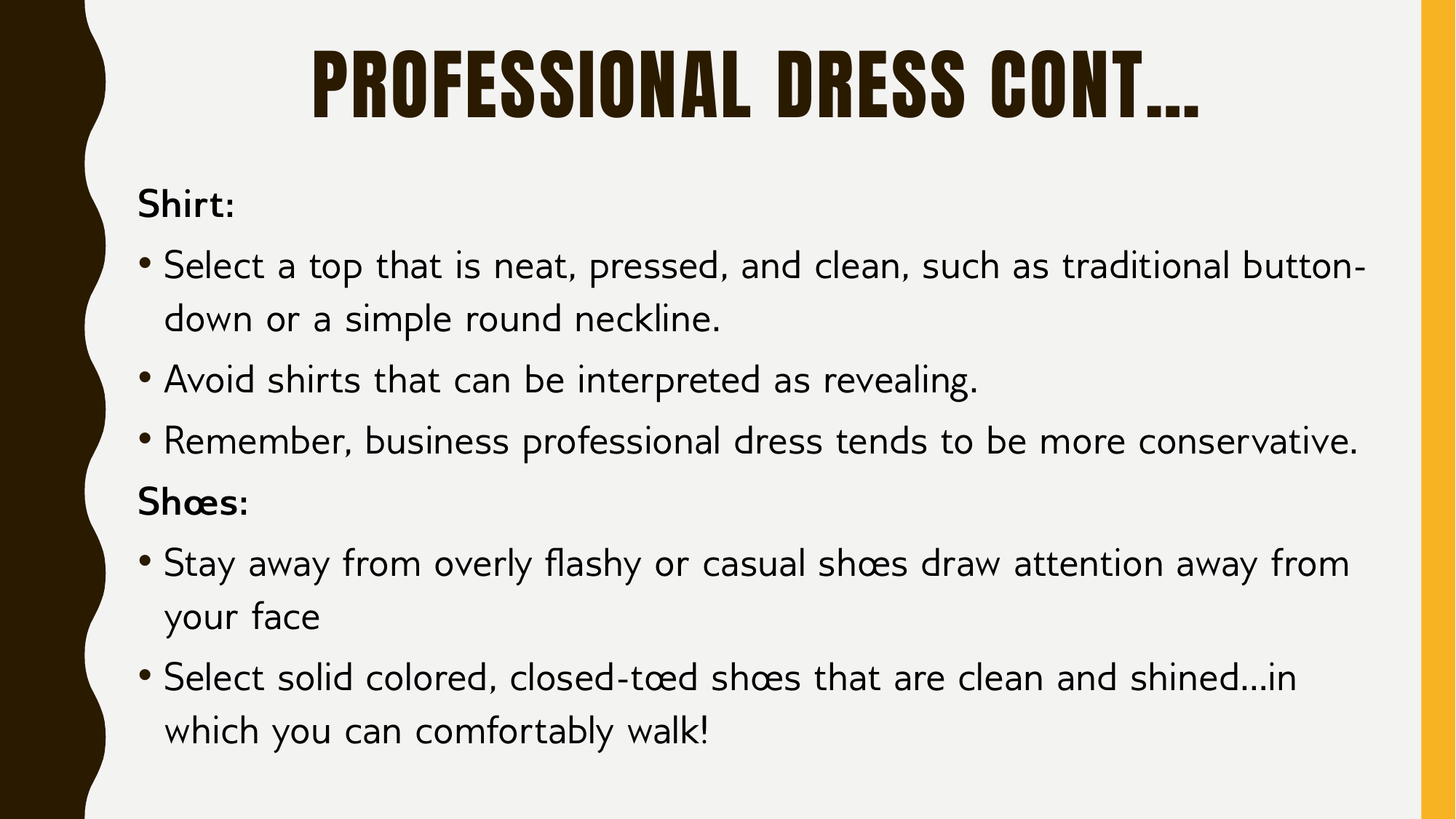

# Professional Dress Cont…
Shirt:
Select a top that is neat, pressed, and clean, such as traditional button-down or a simple round neckline.
Avoid shirts that can be interpreted as revealing.
Remember, business professional dress tends to be more conservative.
Shoes:
Stay away from overly flashy or casual shoes draw attention away from your face
Select solid colored, closed-toed shoes that are clean and shined…in which you can comfortably walk!